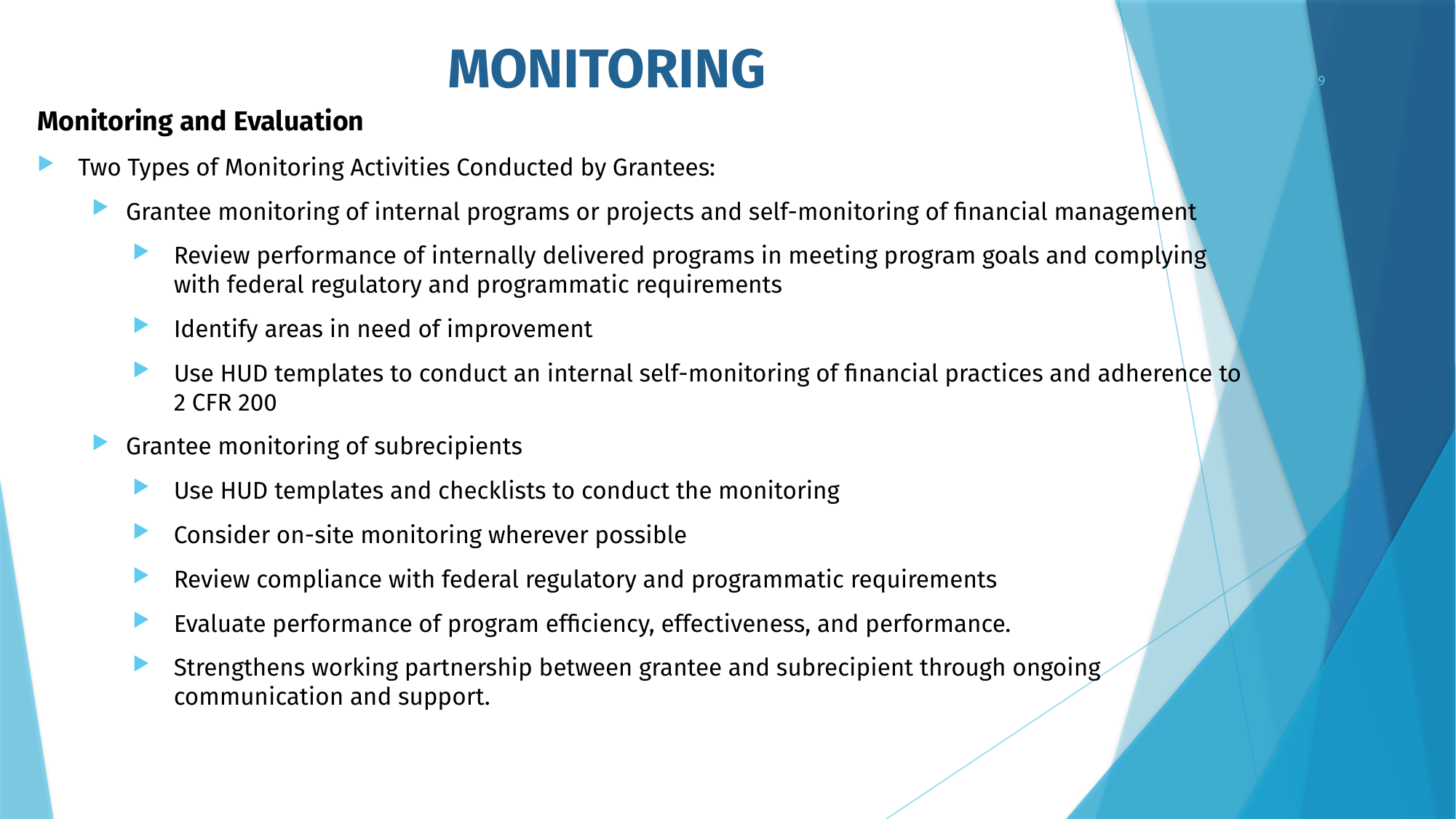

# MONITORING
9
Monitoring and Evaluation
Two Types of Monitoring Activities Conducted by Grantees:
Grantee monitoring of internal programs or projects and self-monitoring of financial management
Review performance of internally delivered programs in meeting program goals and complying with federal regulatory and programmatic requirements
Identify areas in need of improvement
Use HUD templates to conduct an internal self-monitoring of financial practices and adherence to 2 CFR 200
Grantee monitoring of subrecipients
Use HUD templates and checklists to conduct the monitoring
Consider on-site monitoring wherever possible
Review compliance with federal regulatory and programmatic requirements
Evaluate performance of program efficiency, effectiveness, and performance.
Strengthens working partnership between grantee and subrecipient through ongoing communication and support.